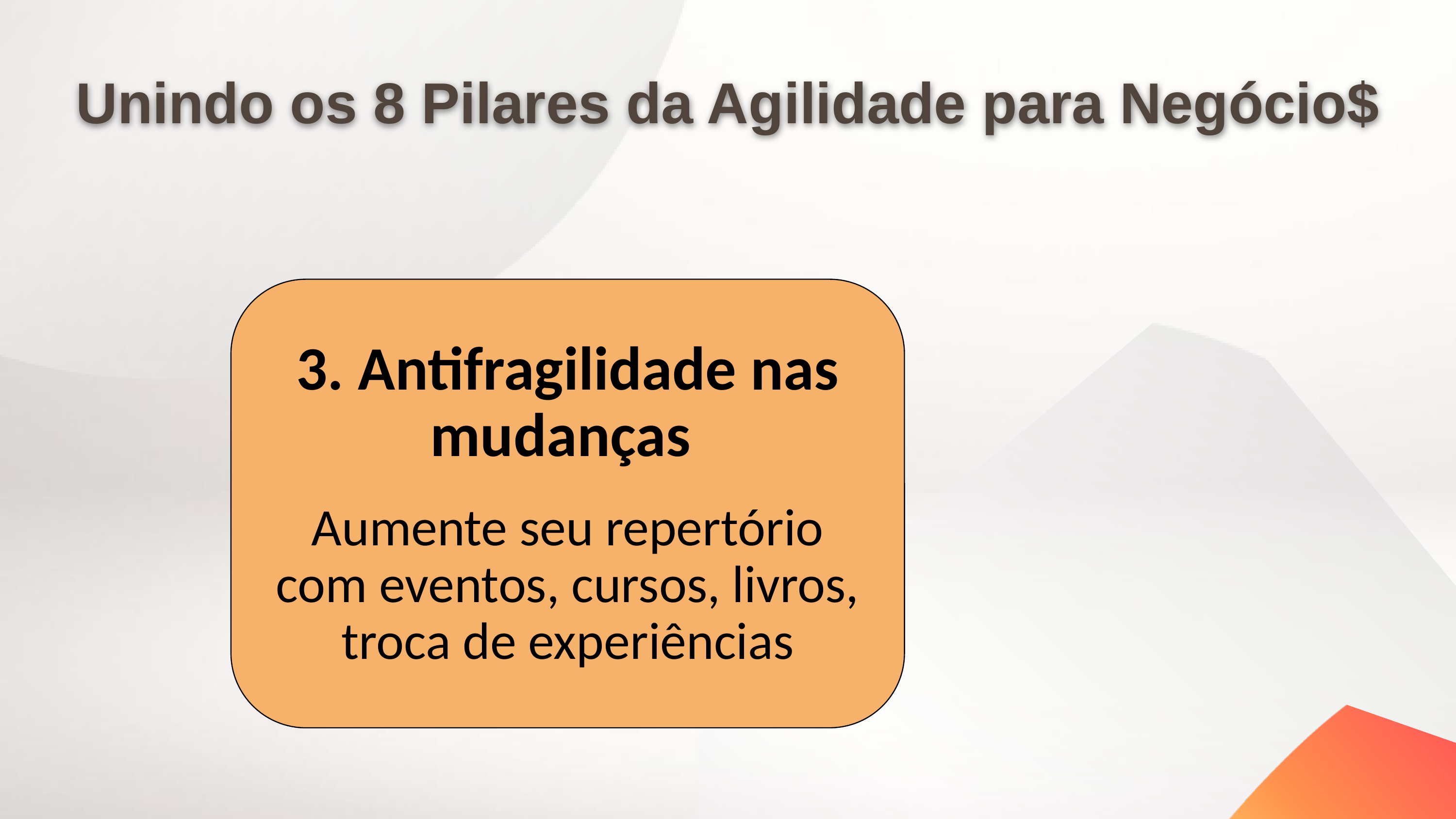

Unindo os 8 Pilares da Agilidade para Negócio$
3. Antifragilidade nas mudanças
Aumente seu repertório com eventos, cursos, livros, troca de experiências